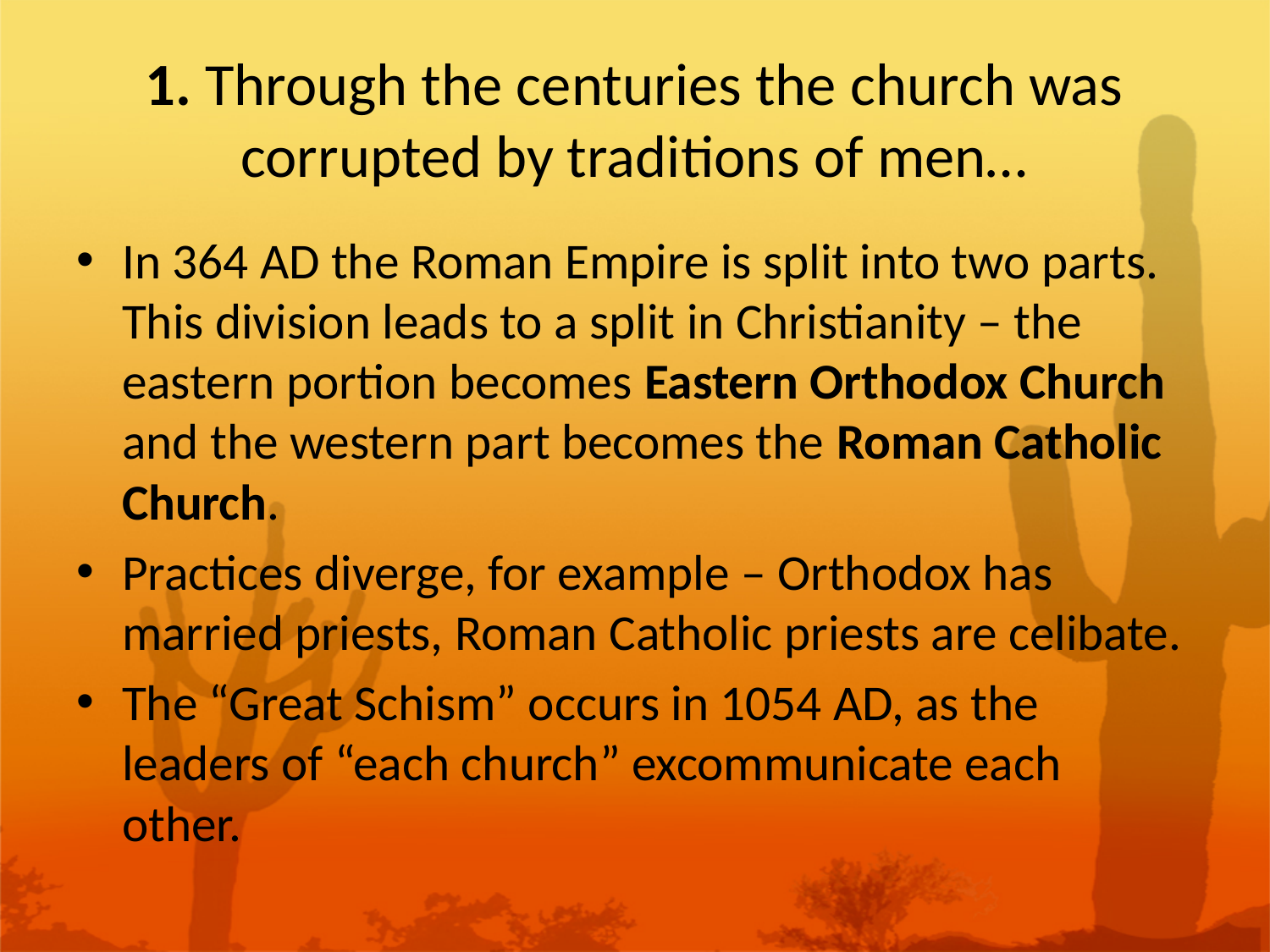

# 1. Through the centuries the church was corrupted by traditions of men…
In 364 AD the Roman Empire is split into two parts. This division leads to a split in Christianity – the eastern portion becomes Eastern Orthodox Church and the western part becomes the Roman Catholic Church.
Practices diverge, for example – Orthodox has married priests, Roman Catholic priests are celibate.
The “Great Schism” occurs in 1054 AD, as the leaders of “each church” excommunicate each other.